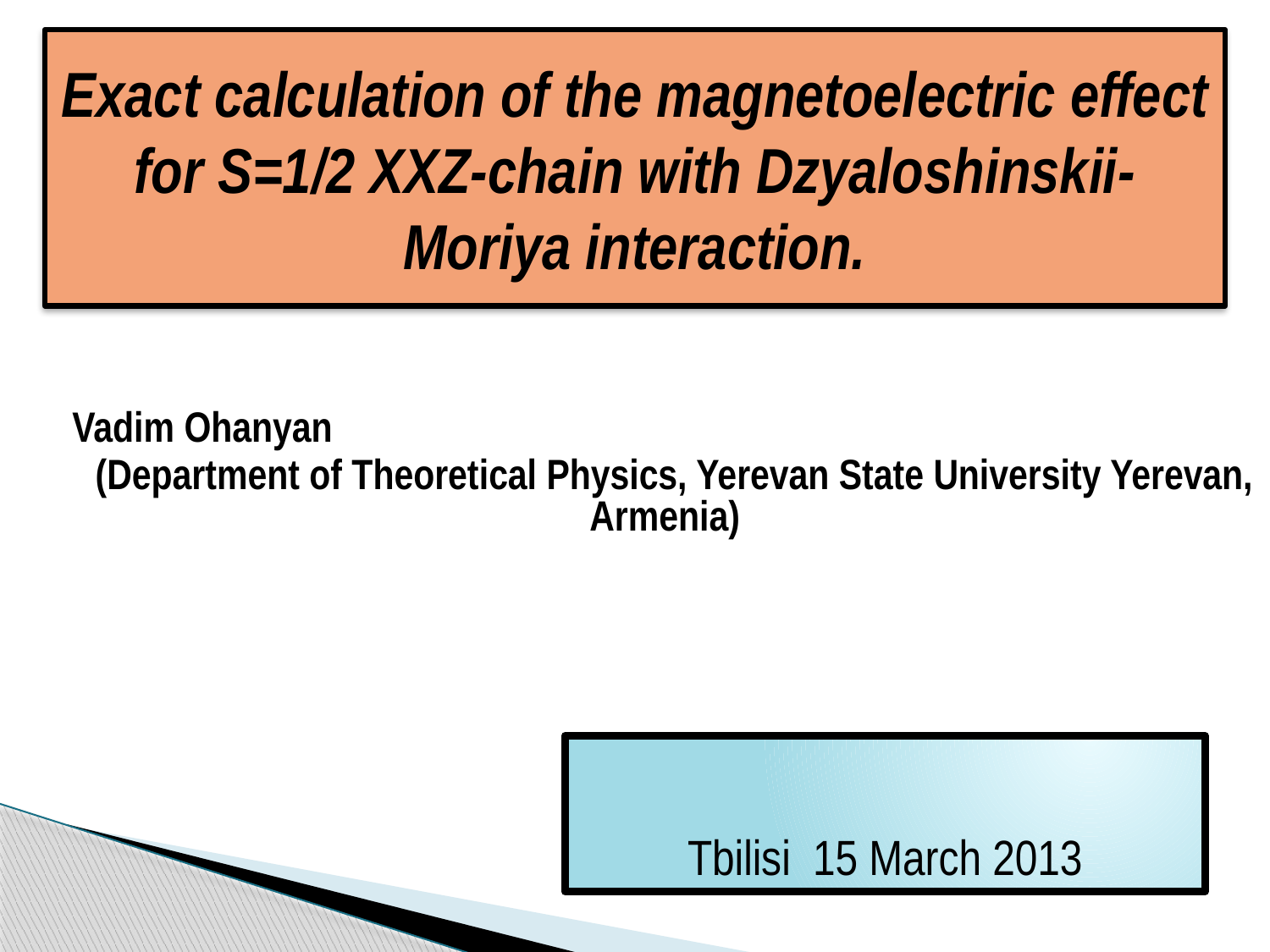

Exact calculation of the magnetoelectric effect for S=1/2 XXZ-chain with Dzyaloshinskii-Moriya interaction.

Vadim Ohanyan
  (Department of Theoretical Physics, Yerevan State University Yerevan, Armenia)

Tbilisi  15 March 2013